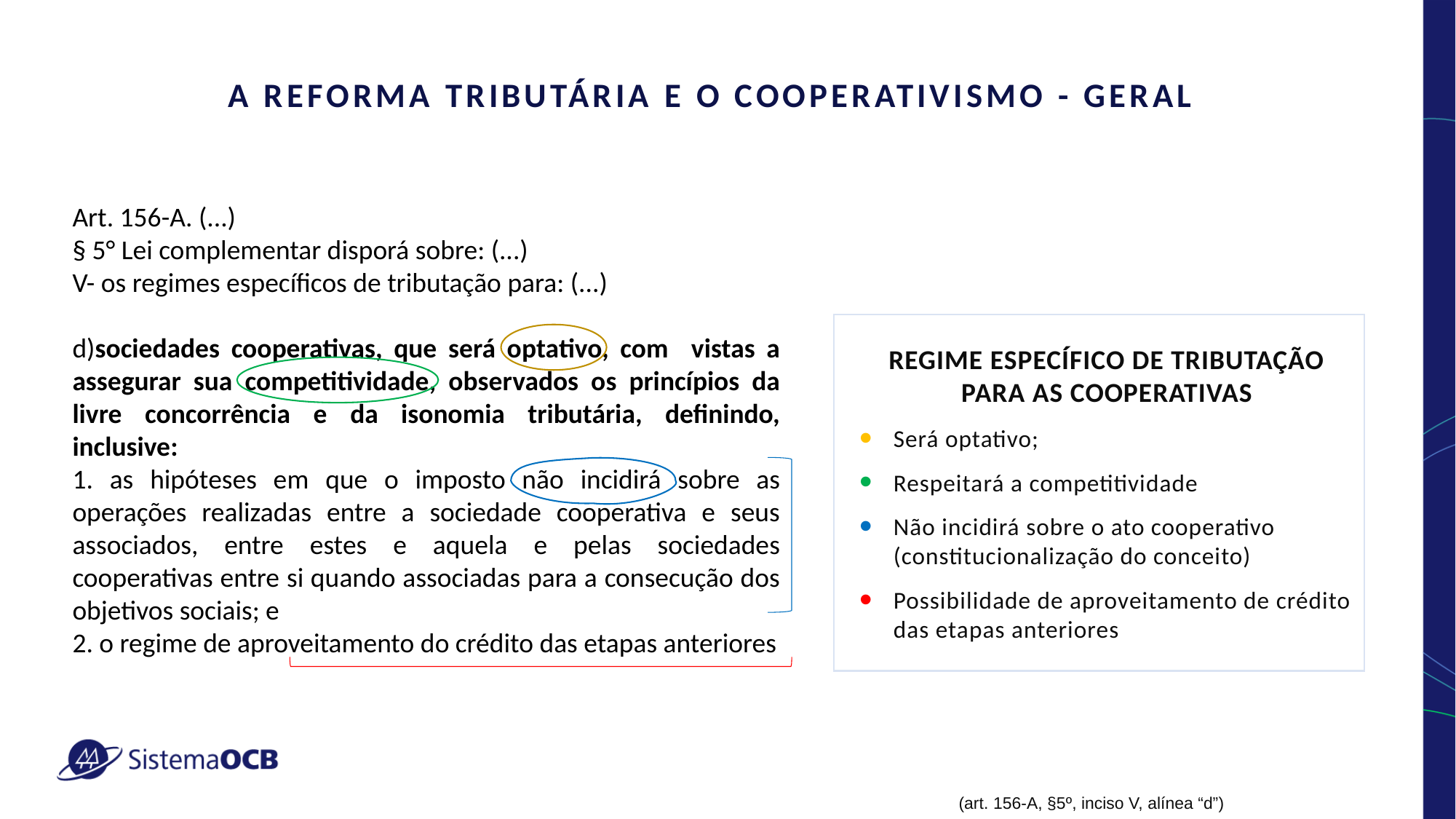

A REFORMA TRIBUTÁRIA E O COOPERATIVISMO - GERAL
Art. 156-A. (...)
§ 5° Lei complementar disporá sobre: (...)
V- os regimes específicos de tributação para: (...)

d)sociedades cooperativas, que será optativo, com  vistas a assegurar sua competitividade, observados os princípios da livre concorrência e da isonomia tributária, definindo, inclusive:
1. as hipóteses em que o imposto não incidirá sobre as operações realizadas entre a sociedade cooperativa e seus associados, entre estes e aquela e pelas sociedades cooperativas entre si quando associadas para a consecução dos objetivos sociais; e
2. o regime de aproveitamento do crédito das etapas anteriores

REGIME ESPECÍFICO DE TRIBUTAÇÃO PARA AS COOPERATIVAS
Será optativo;
Respeitará a competitividade
Não incidirá sobre o ato cooperativo (constitucionalização do conceito)
Possibilidade de aproveitamento de crédito das etapas anteriores

(art. 156-A, §5º, inciso V, alínea “d”)